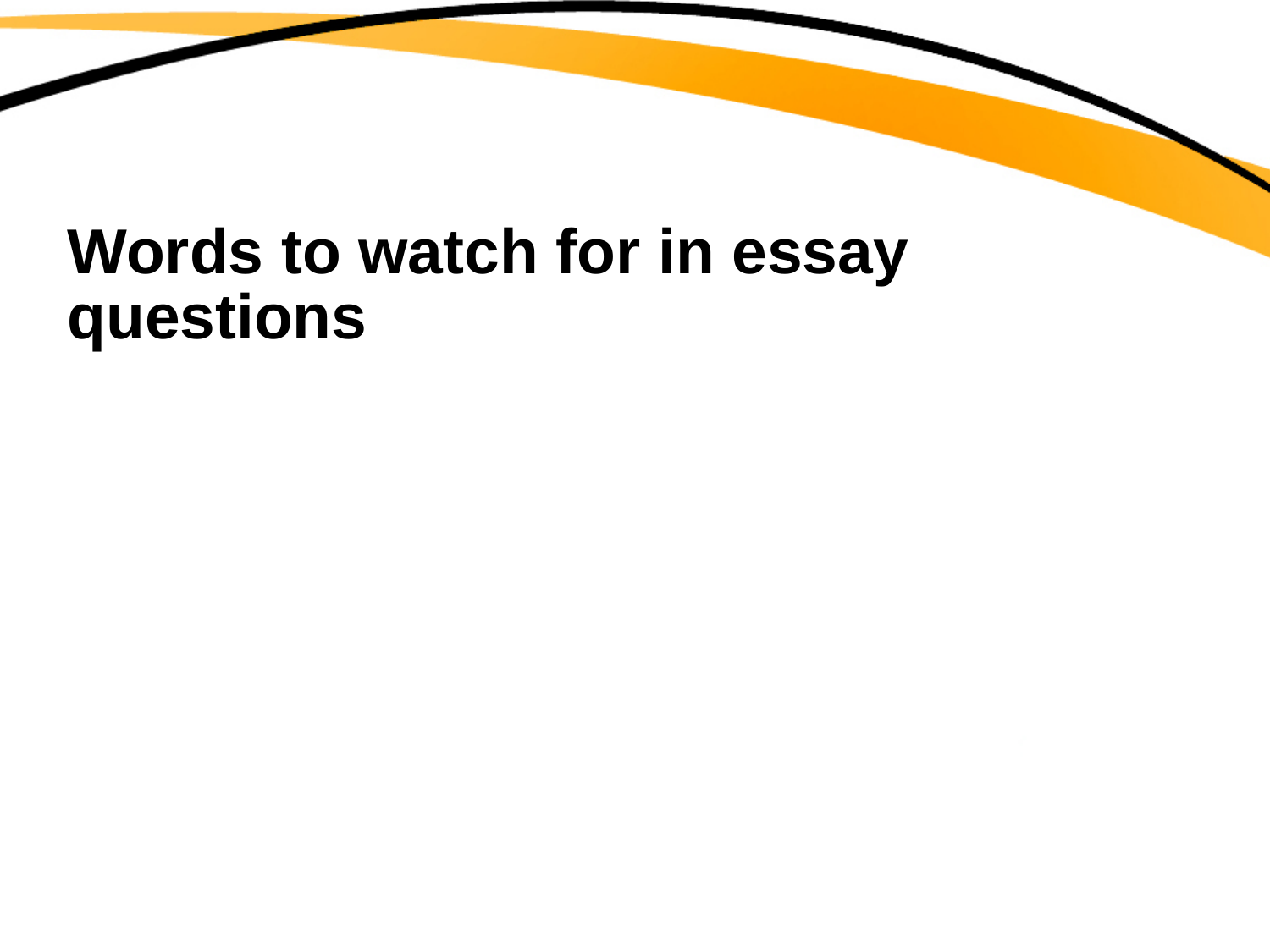

# Words to watch for in essay questions